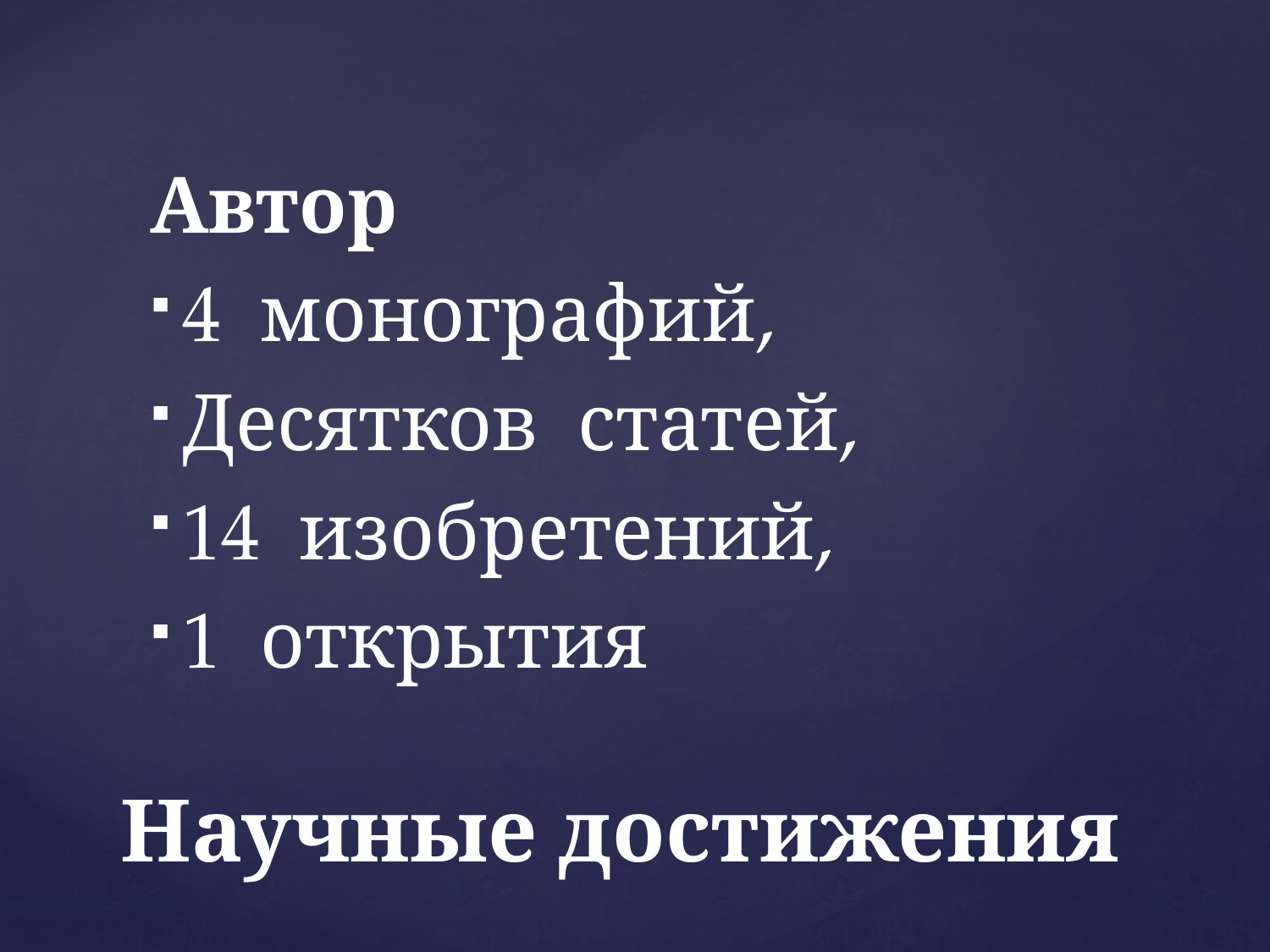

Автор
4  монографий,
Десятков  статей,
14  изобретений,
1  открытия

# Научные достижения